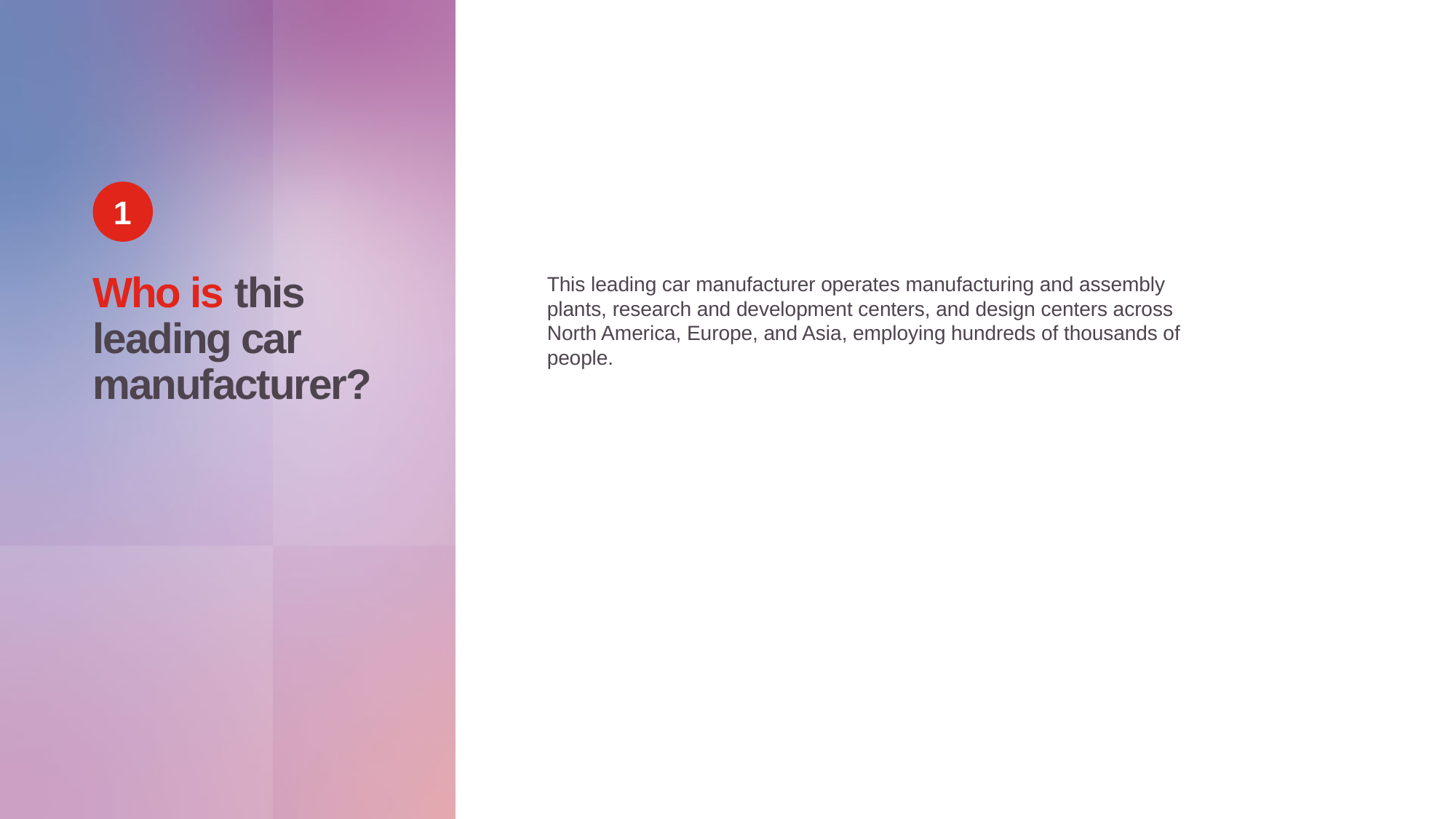

1
Who is this leading car manufacturer?
This leading car manufacturer operates manufacturing and assembly plants, research and development centers, and design centers across North America, Europe, and Asia, employing hundreds of thousands of people.